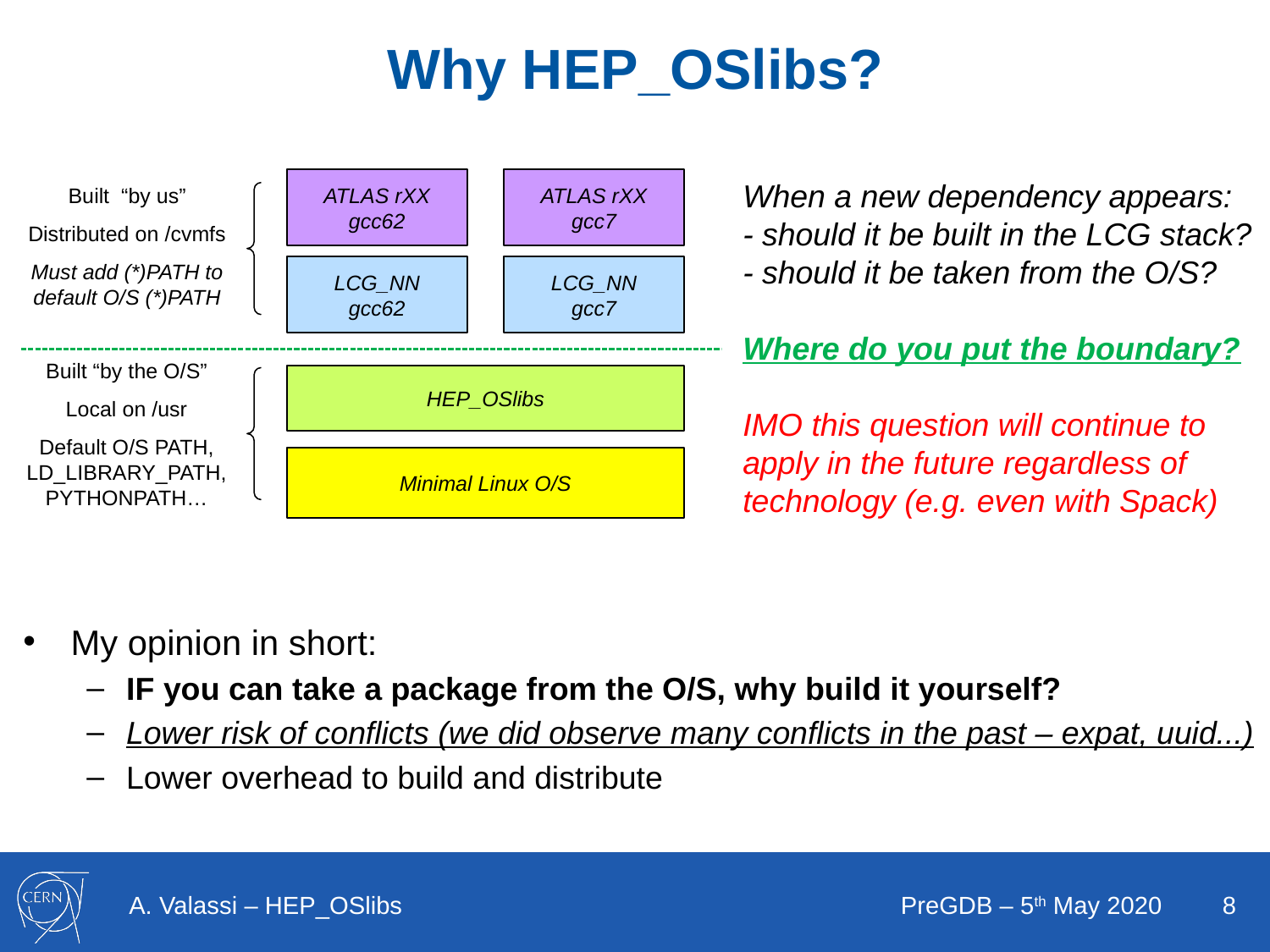

# Why HEP_OSlibs?
ATLAS rXX
gcc62
ATLAS rXX
gcc7
LCG_NN
gcc62
LCG_NN
gcc7
HEP_OSlibs
Minimal Linux O/S

When a new dependency appears:
- should it be built in the LCG stack?
- should it be taken from the O/S?

Where do you put the boundary?

IMO this question will continue to apply in the future regardless of technology (e.g. even with Spack)
Built  “by us”

Distributed on /cvmfs

Must add (*)PATH to default O/S (*)PATH

Built “by the O/S”

Local on /usr

Default O/S PATH, LD_LIBRARY_PATH, PYTHONPATH…

My opinion in short:
IF you can take a package from the O/S, why build it yourself?
Lower risk of conflicts (we did observe many conflicts in the past – expat, uuid...)
Lower overhead to build and distribute